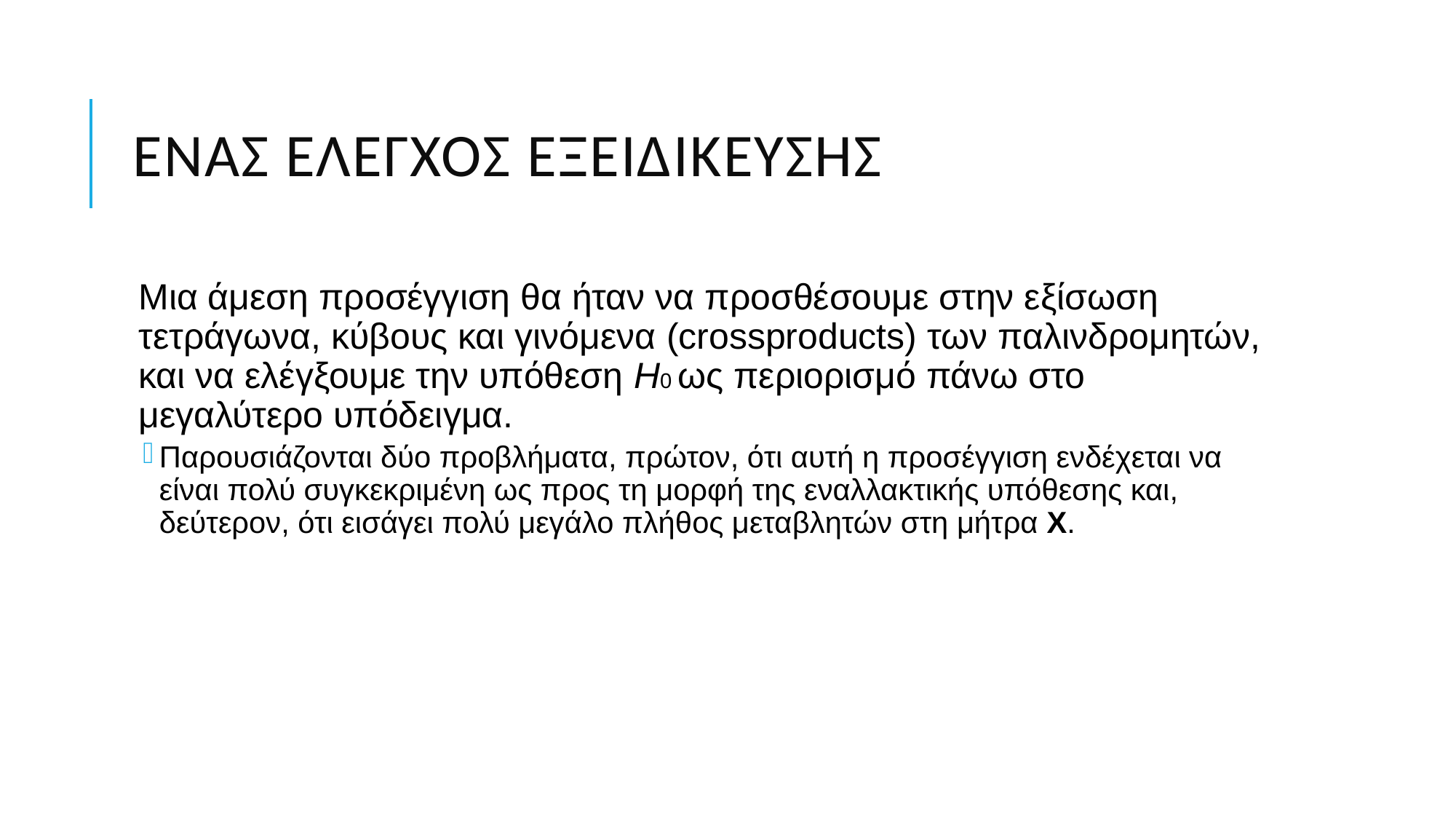

# Ενας έλεγχος εξειδίκευσης
Μια άμεση προσέγγιση θα ήταν να προσθέσουμε στην εξίσωση τετράγωνα, κύβους και γινόμενα (crossproducts) των παλινδρομητών, και να ελέγξουμε την υπόθεση H0 ως περιορισμό πάνω στο μεγαλύτερο υπόδειγμα.
Παρουσιάζονται δύο προβλήματα, πρώτον, ότι αυτή η προσέγγιση ενδέχεται να είναι πολύ συγκεκριμένη ως προς τη μορφή της εναλλακτικής υπόθεσης και, δεύτερον, ότι εισάγει πολύ μεγάλο πλήθος μεταβλητών στη μήτρα X.